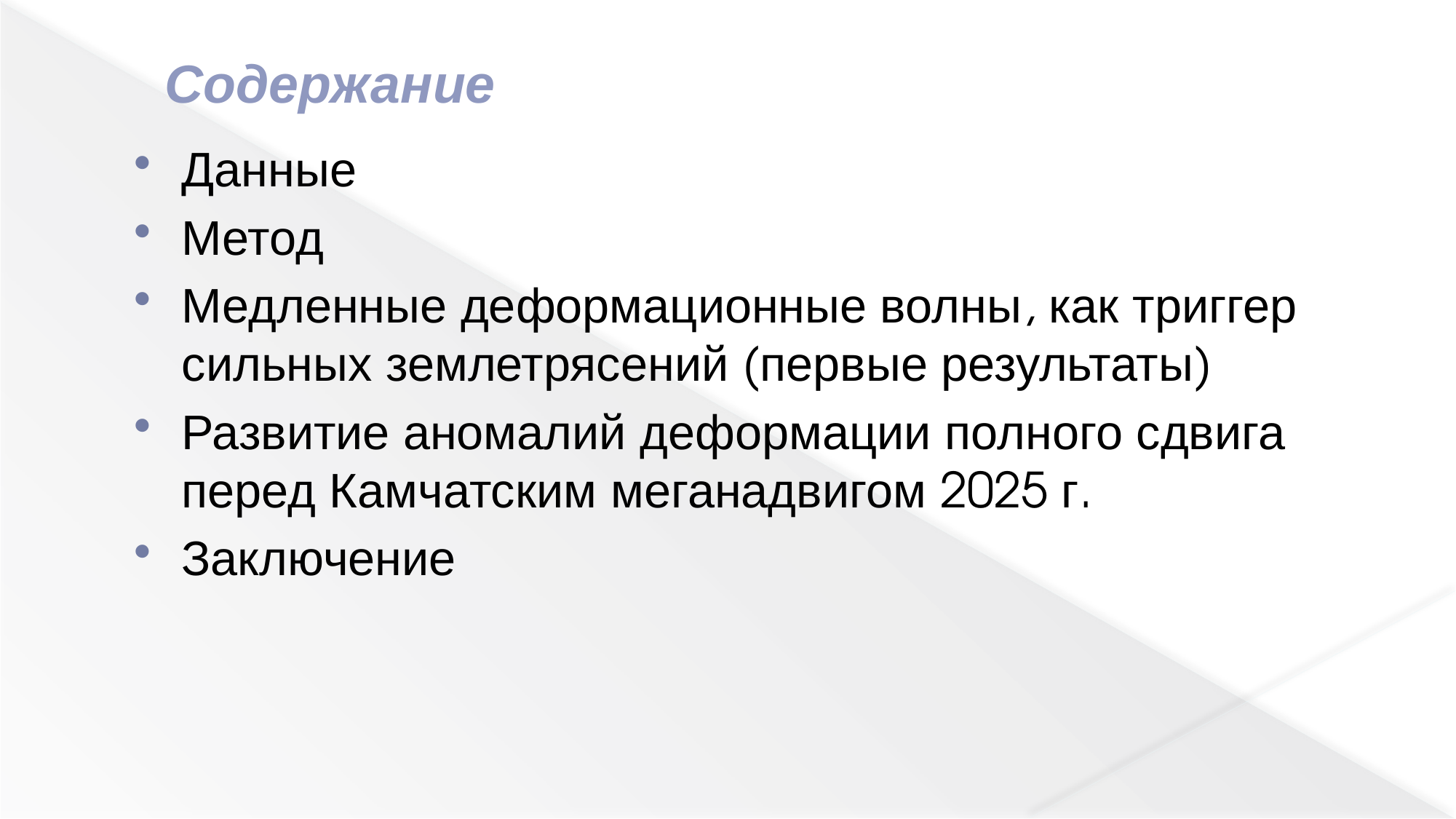

# Содержание
Данные
Метод
Медленные деформационные волны, как триггер сильных землетрясений (первые результаты)
Развитие аномалий деформации полного сдвига перед Камчатским меганадвигом 2025 г.
Заключение